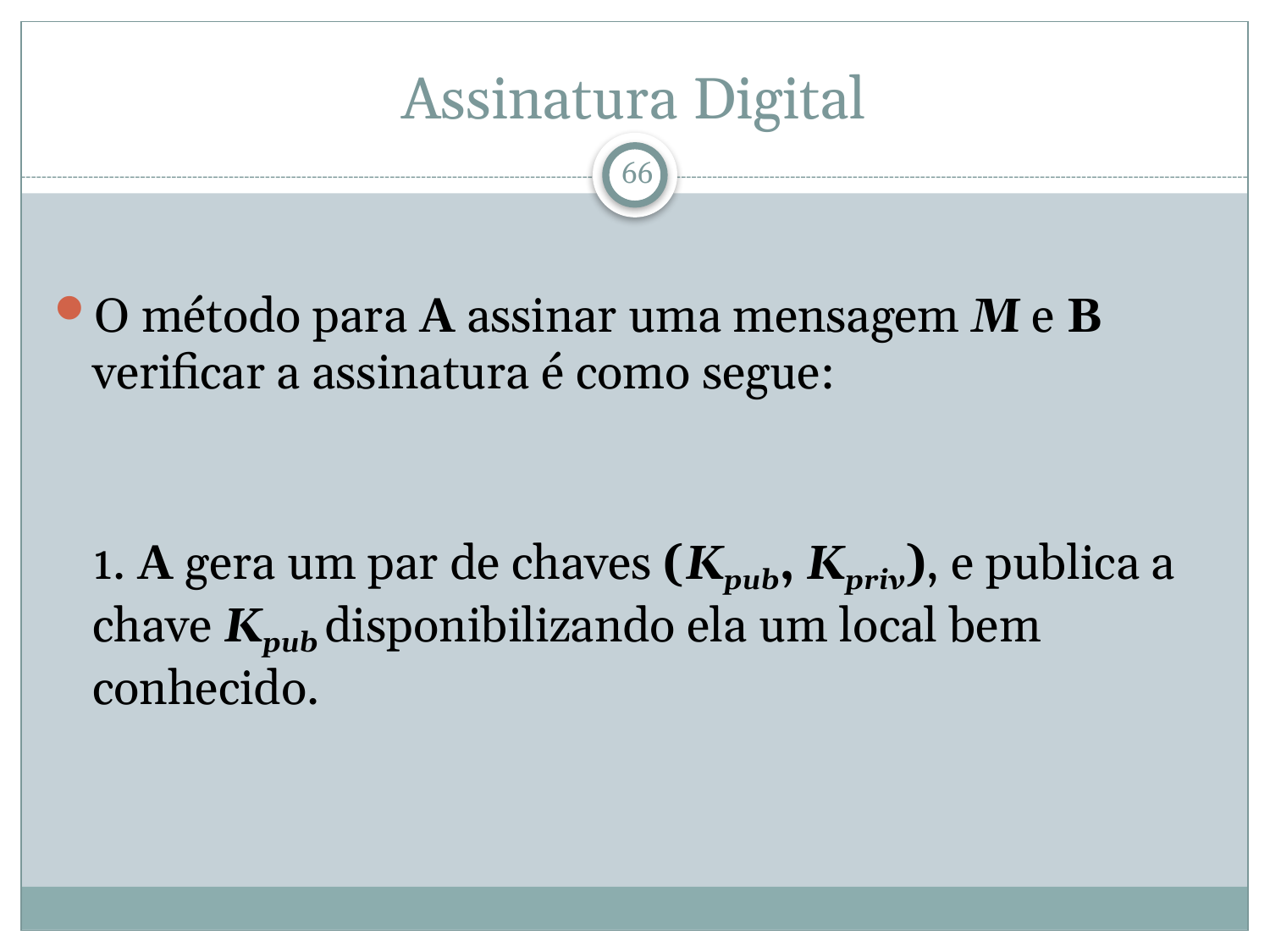

# Assinatura Digital

O método para A assinar uma mensagem M e B verificar a assinatura é como segue:

1. A gera um par de chaves (Kpub, Kpriv), e publica a chave Kpub disponibilizando ela um local bem conhecido.

66